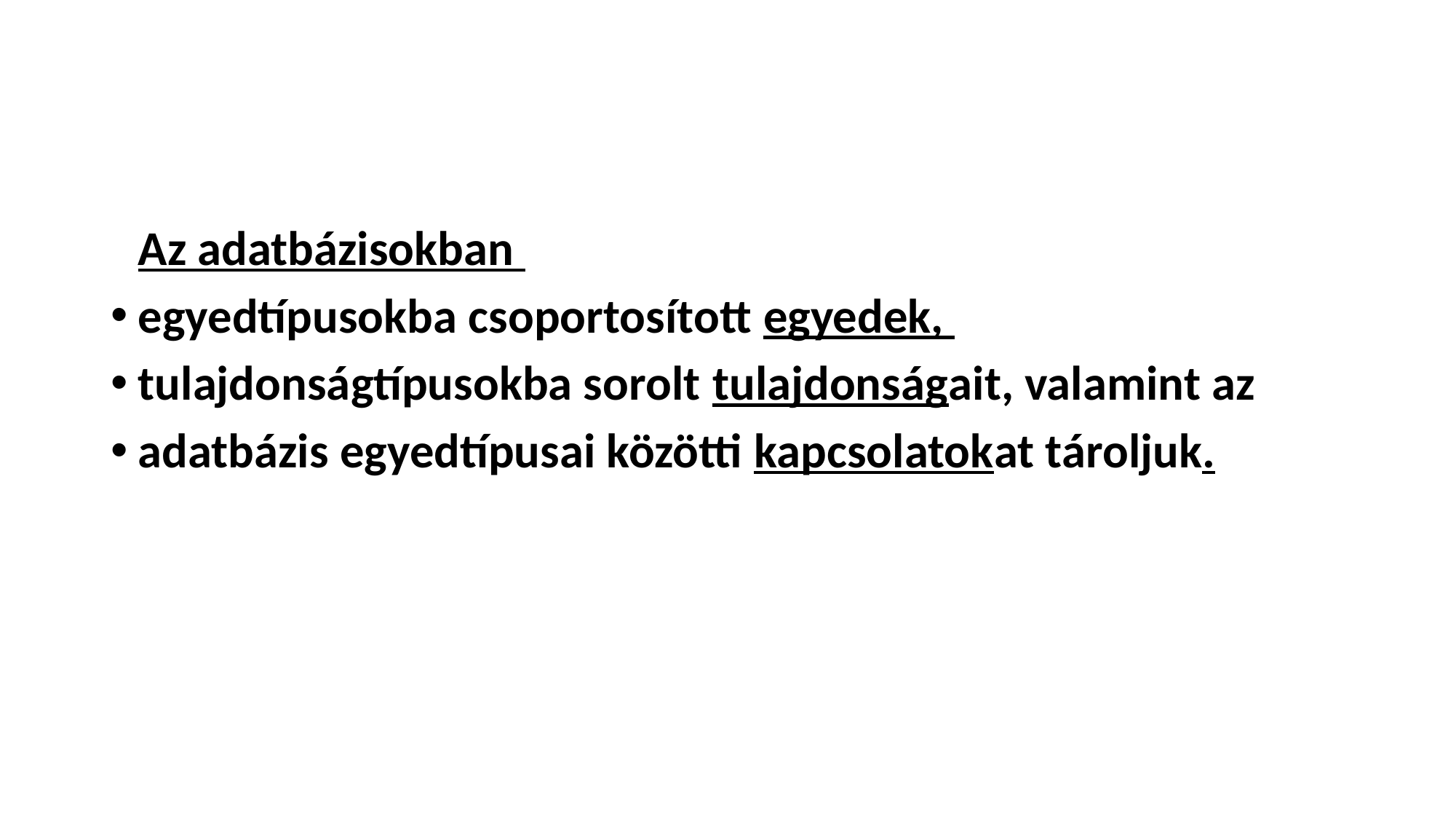

# Az adatbázisokban
egyedtípusokba csoportosított egyedek,
tulajdonságtípusokba sorolt tulajdonságait, valamint az
adatbázis egyedtípusai közötti kapcsolatokat tároljuk.